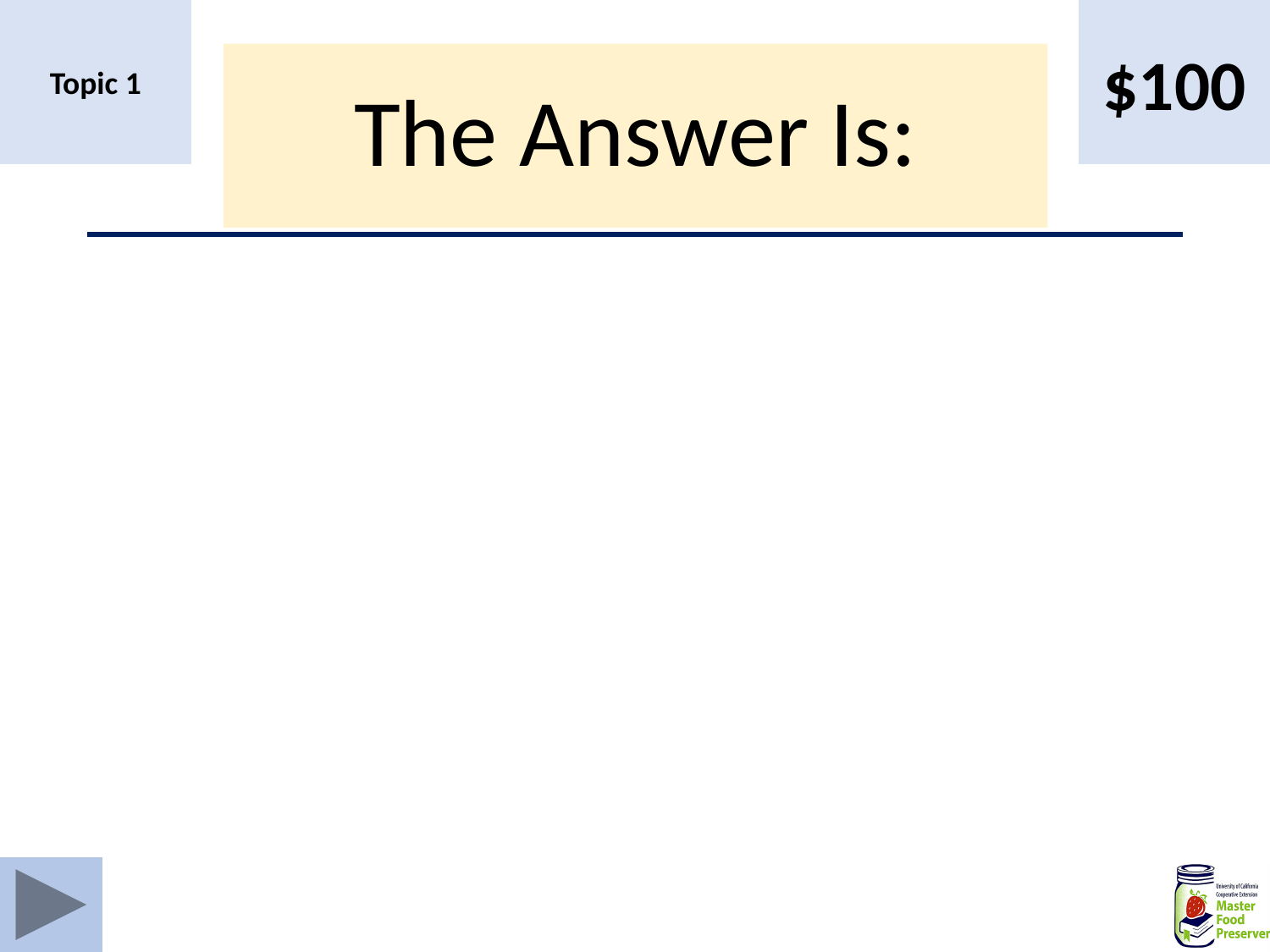

Topic 1
$100
# The Answer Is: